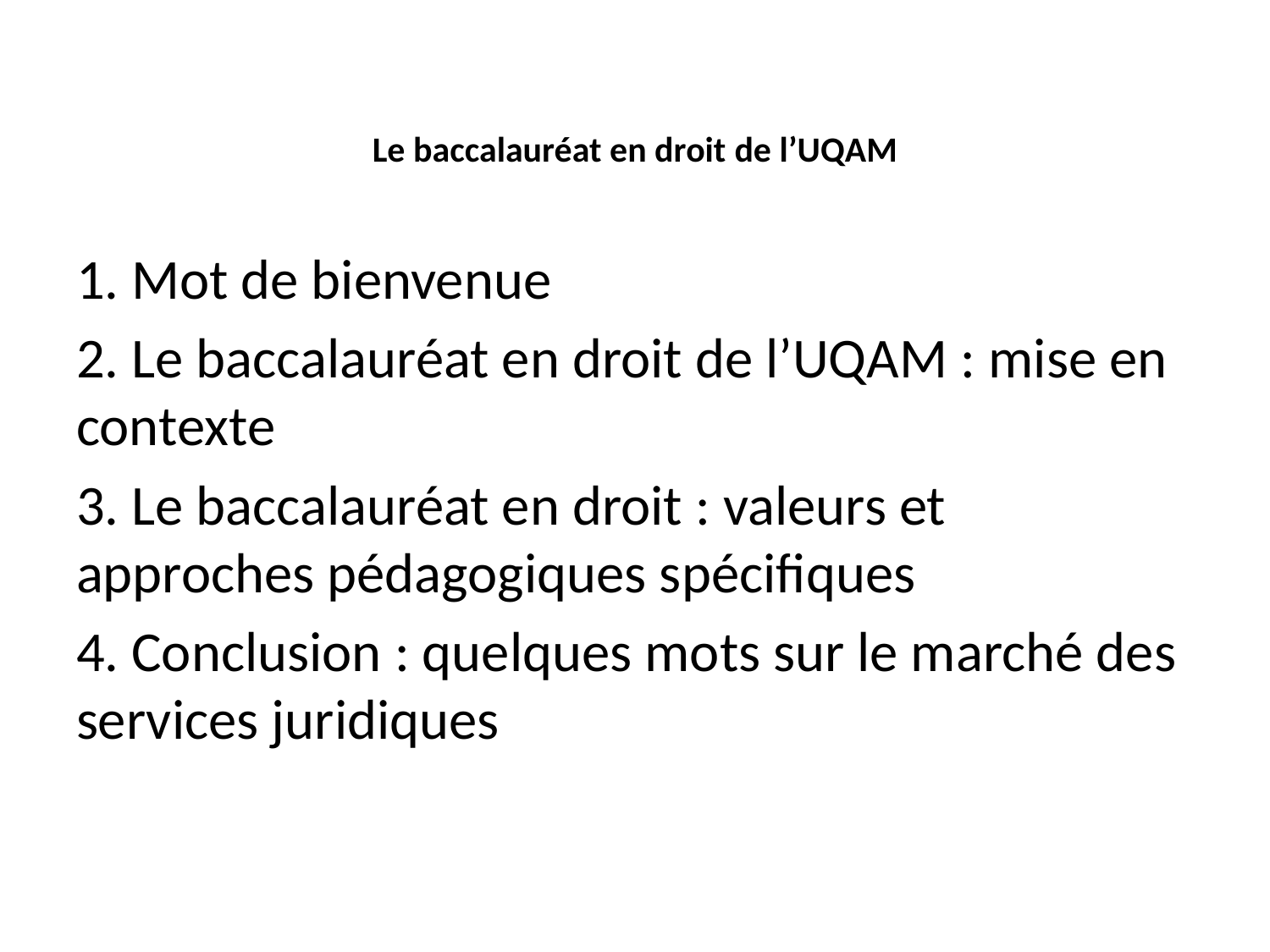

# Le baccalauréat en droit de l’UQAM
1. Mot de bienvenue
2. Le baccalauréat en droit de l’UQAM : mise en contexte
3. Le baccalauréat en droit : valeurs et approches pédagogiques spécifiques
4. Conclusion : quelques mots sur le marché des services juridiques